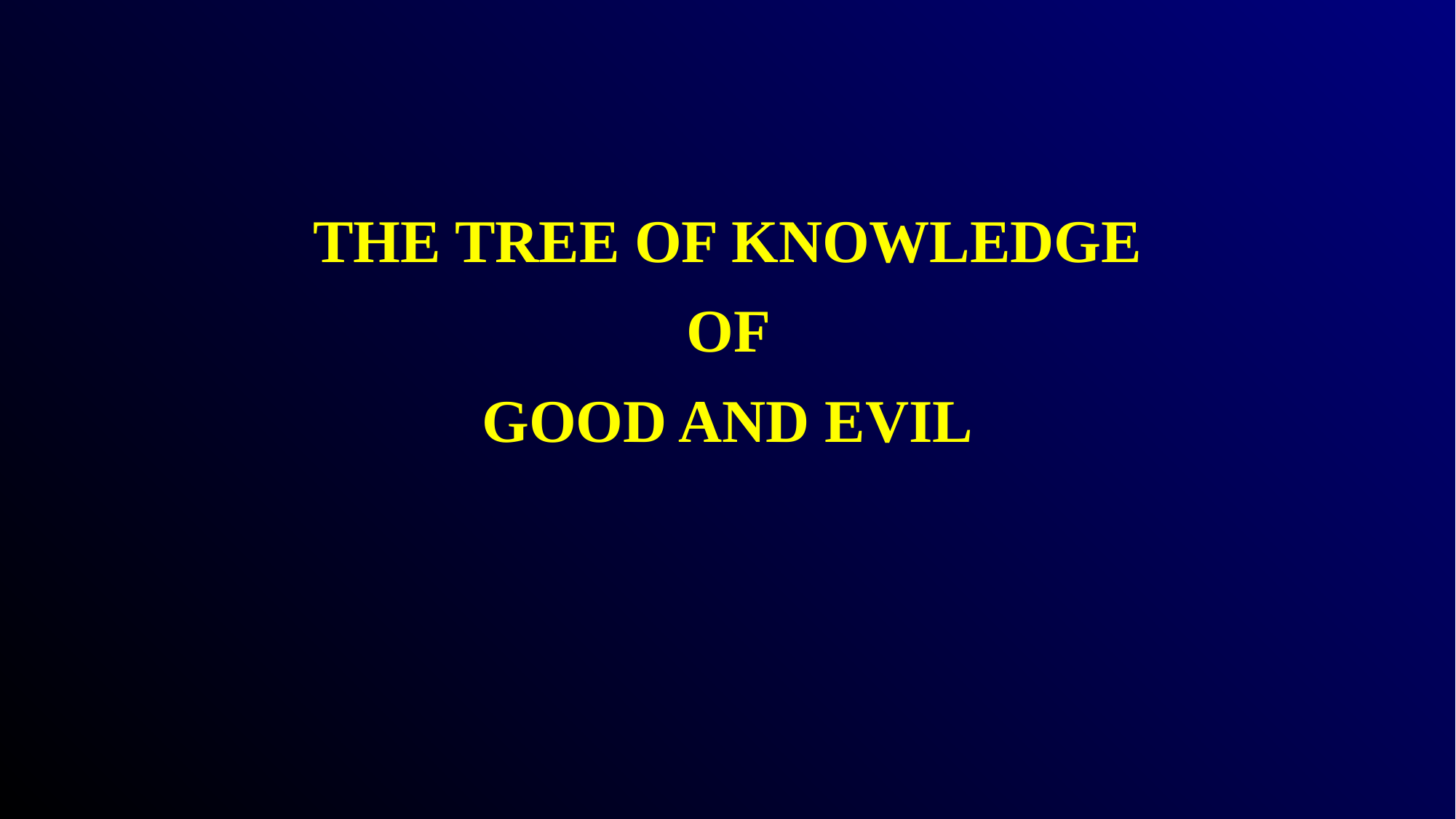

#
THE TREE OF KNOWLEDGE
 OF
GOOD AND EVIL